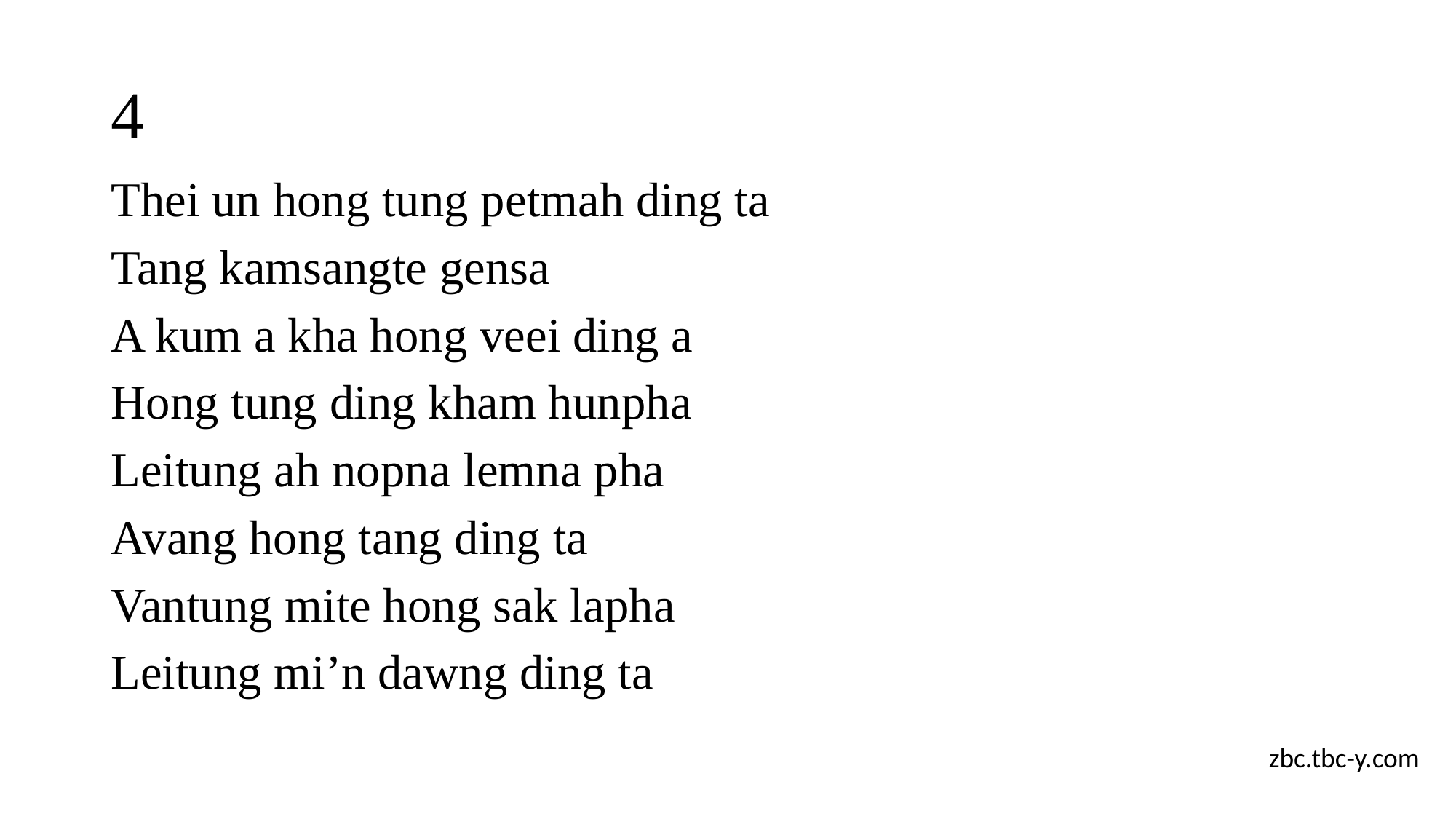

# 4
Thei un hong tung petmah ding ta
Tang kamsangte gensa
A kum a kha hong veei ding a
Hong tung ding kham hunpha
Leitung ah nopna lemna pha
Avang hong tang ding ta
Vantung mite hong sak lapha
Leitung mi’n dawng ding ta

zbc.tbc-y.com